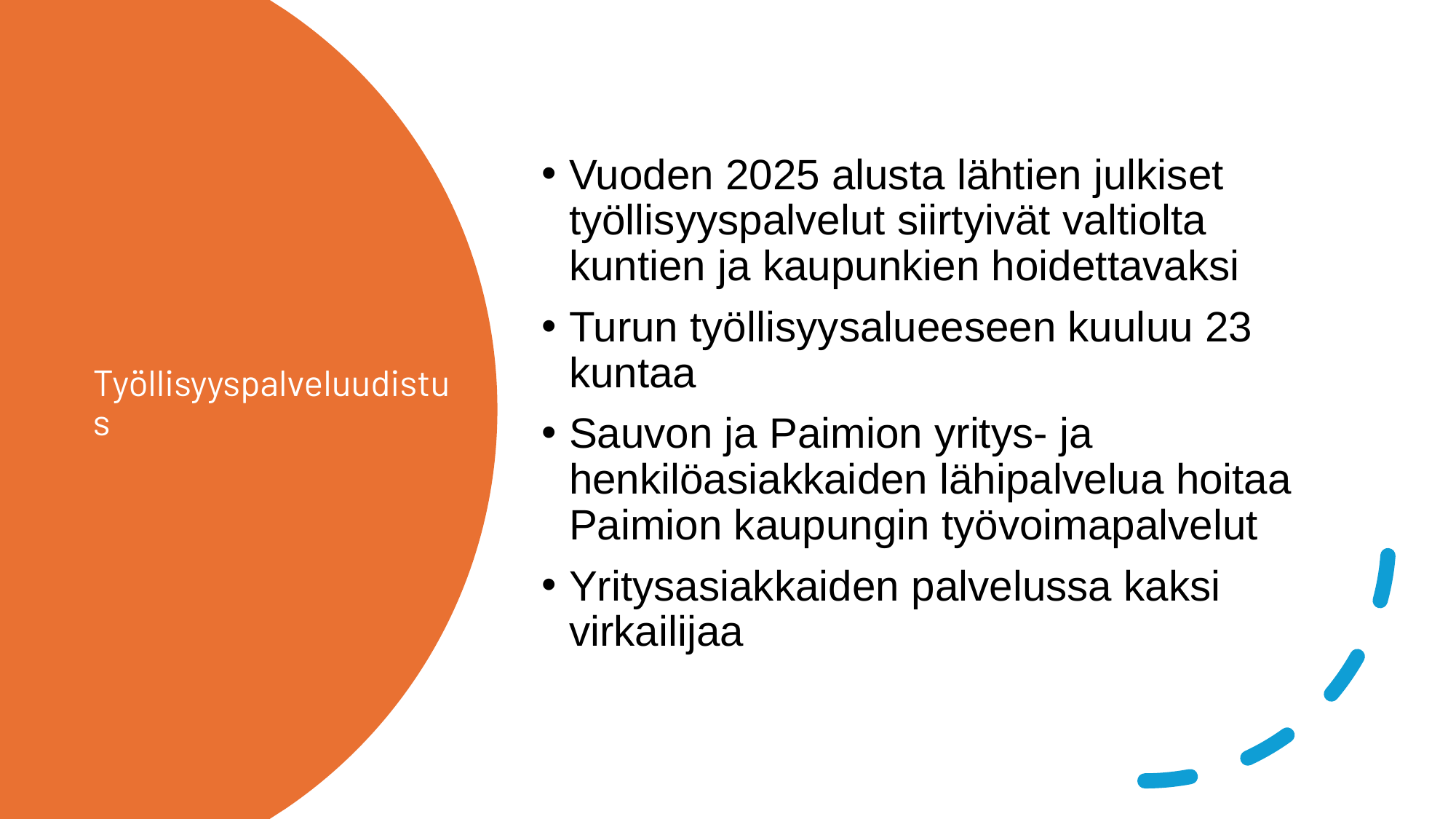

Vuoden 2025 alusta lähtien julkiset työllisyyspalvelut siirtyivät valtiolta kuntien ja kaupunkien hoidettavaksi
Turun työllisyysalueeseen kuuluu 23 kuntaa
Sauvon ja Paimion yritys- ja henkilöasiakkaiden lähipalvelua hoitaa Paimion kaupungin työvoimapalvelut
Yritysasiakkaiden palvelussa kaksi virkailijaa
# Työllisyyspalveluudistus